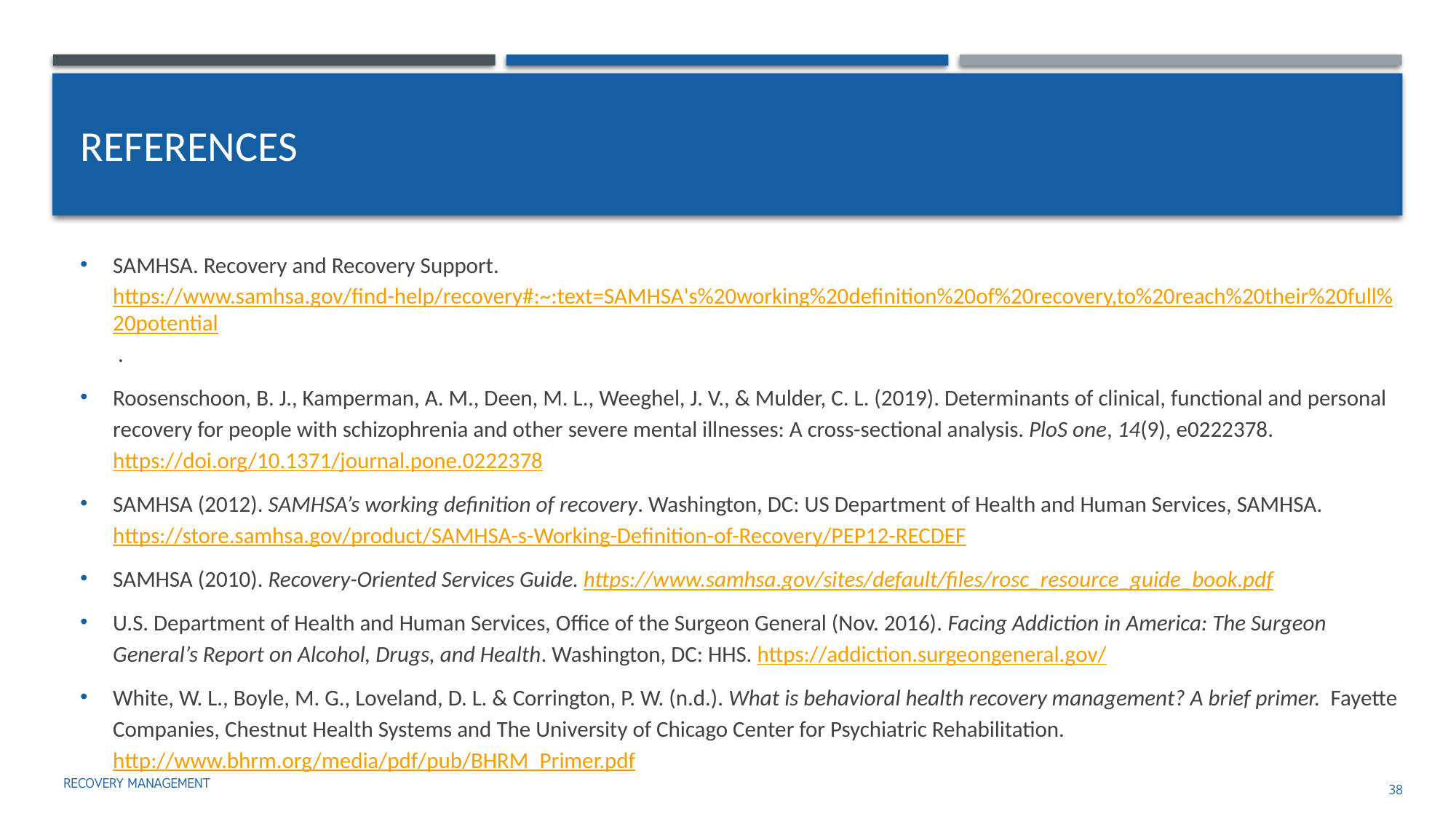

# references
SAMHSA. Recovery and Recovery Support. https://www.samhsa.gov/find-help/recovery#:~:text=SAMHSA's%20working%20definition%20of%20recovery,to%20reach%20their%20full%20potential .
Roosenschoon, B. J., Kamperman, A. M., Deen, M. L., Weeghel, J. V., & Mulder, C. L. (2019). Determinants of clinical, functional and personal recovery for people with schizophrenia and other severe mental illnesses: A cross-sectional analysis. PloS one, 14(9), e0222378. https://doi.org/10.1371/journal.pone.0222378
SAMHSA (2012). SAMHSA’s working definition of recovery. Washington, DC: US Department of Health and Human Services, SAMHSA. https://store.samhsa.gov/product/SAMHSA-s-Working-Definition-of-Recovery/PEP12-RECDEF
SAMHSA (2010). Recovery-Oriented Services Guide. https://www.samhsa.gov/sites/default/files/rosc_resource_guide_book.pdf
U.S. Department of Health and Human Services, Office of the Surgeon General (Nov. 2016). Facing Addiction in America: The Surgeon General’s Report on Alcohol, Drugs, and Health. Washington, DC: HHS. https://addiction.surgeongeneral.gov/
White, W. L., Boyle, M. G., Loveland, D. L. & Corrington, P. W. (n.d.). What is behavioral health recovery management? A brief primer.  Fayette Companies, Chestnut Health Systems and The University of Chicago Center for Psychiatric Rehabilitation. http://www.bhrm.org/media/pdf/pub/BHRM_Primer.pdf
Recovery management
38